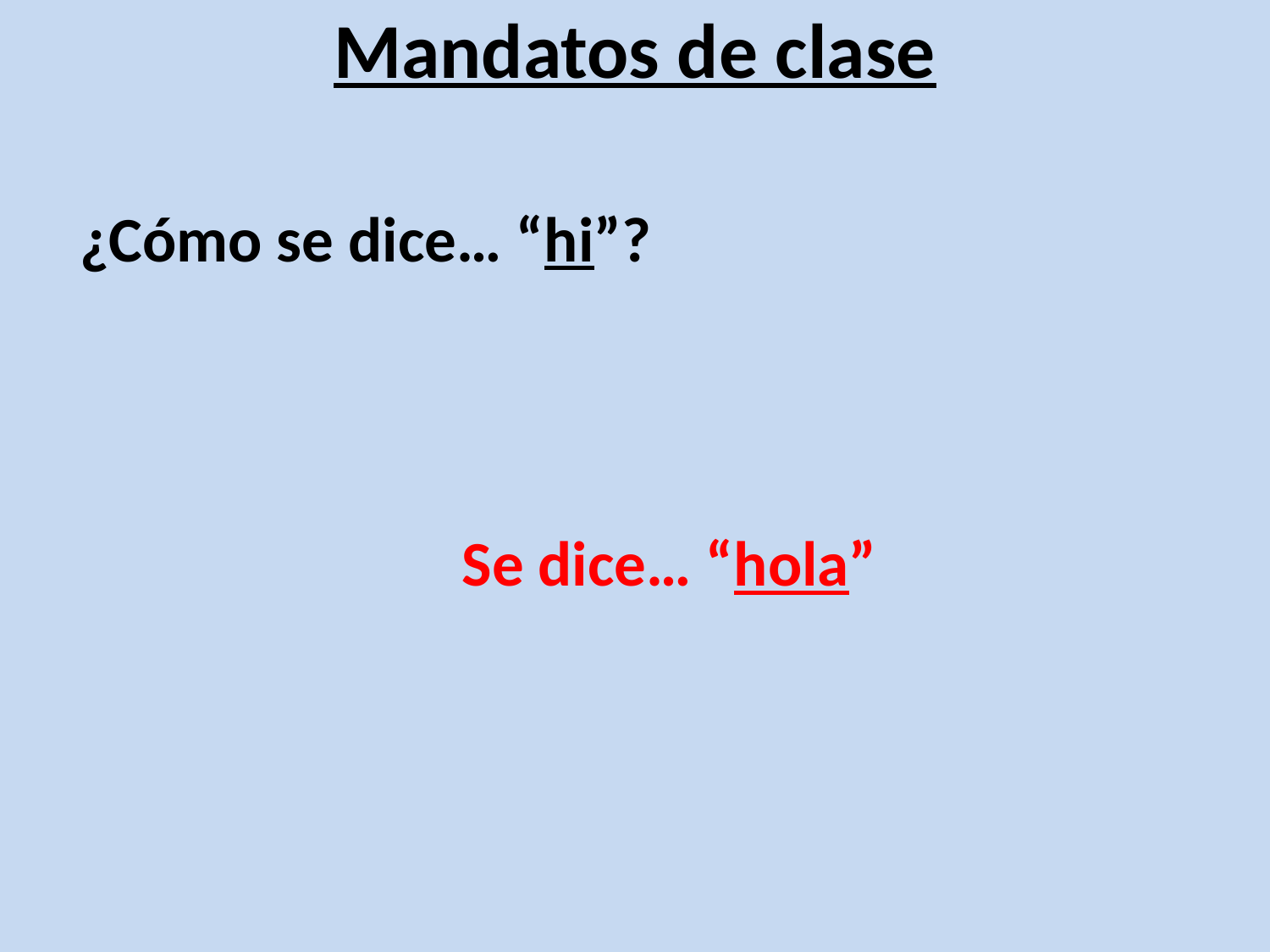

# Mandatos de clase
¿Cómo se dice… “hi”?
Se dice… “hola”